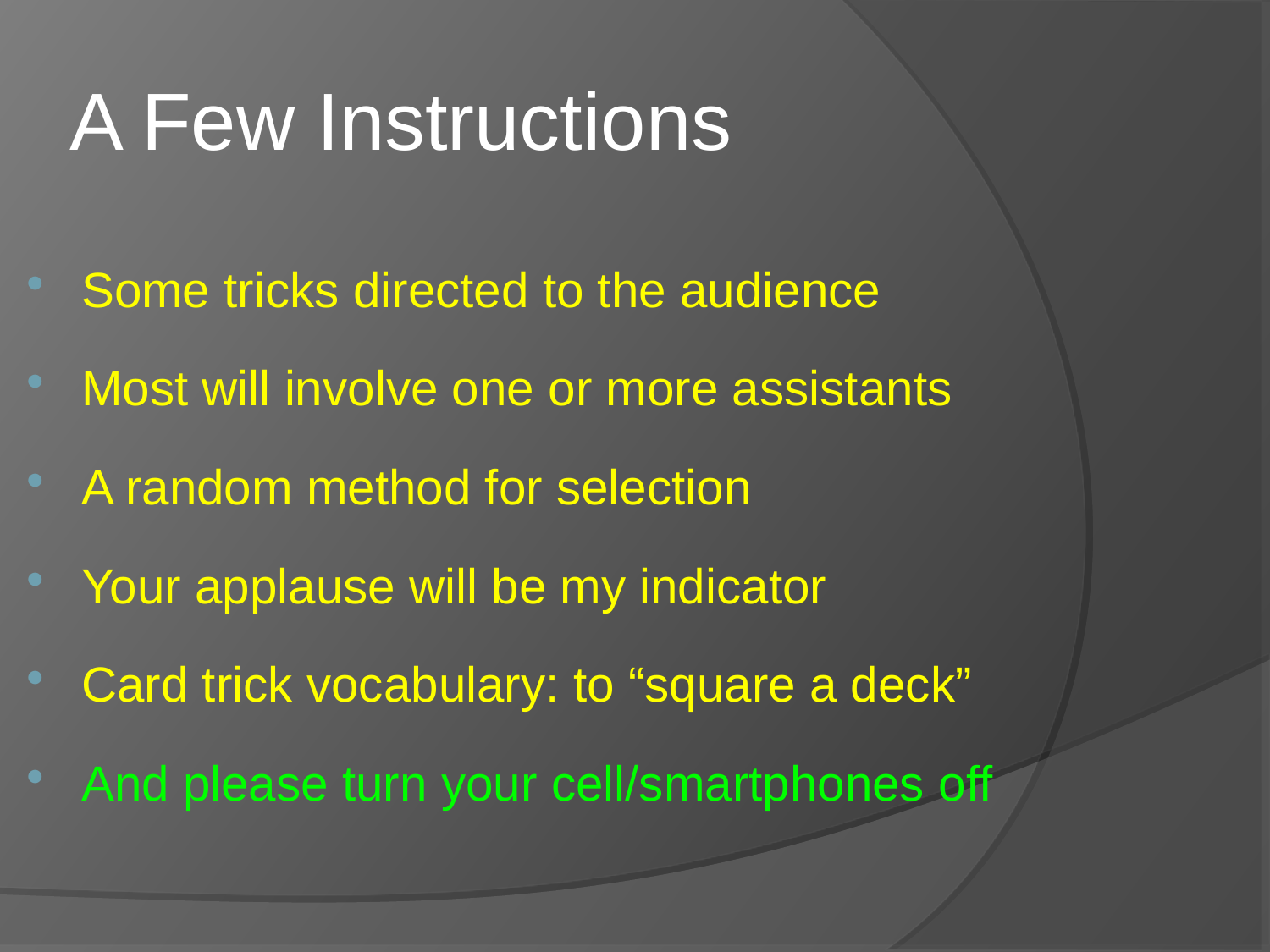

A Few Instructions
Some tricks directed to the audience
Most will involve one or more assistants
A random method for selection
Your applause will be my indicator
Card trick vocabulary: to “square a deck”
And please turn your cell/smartphones off